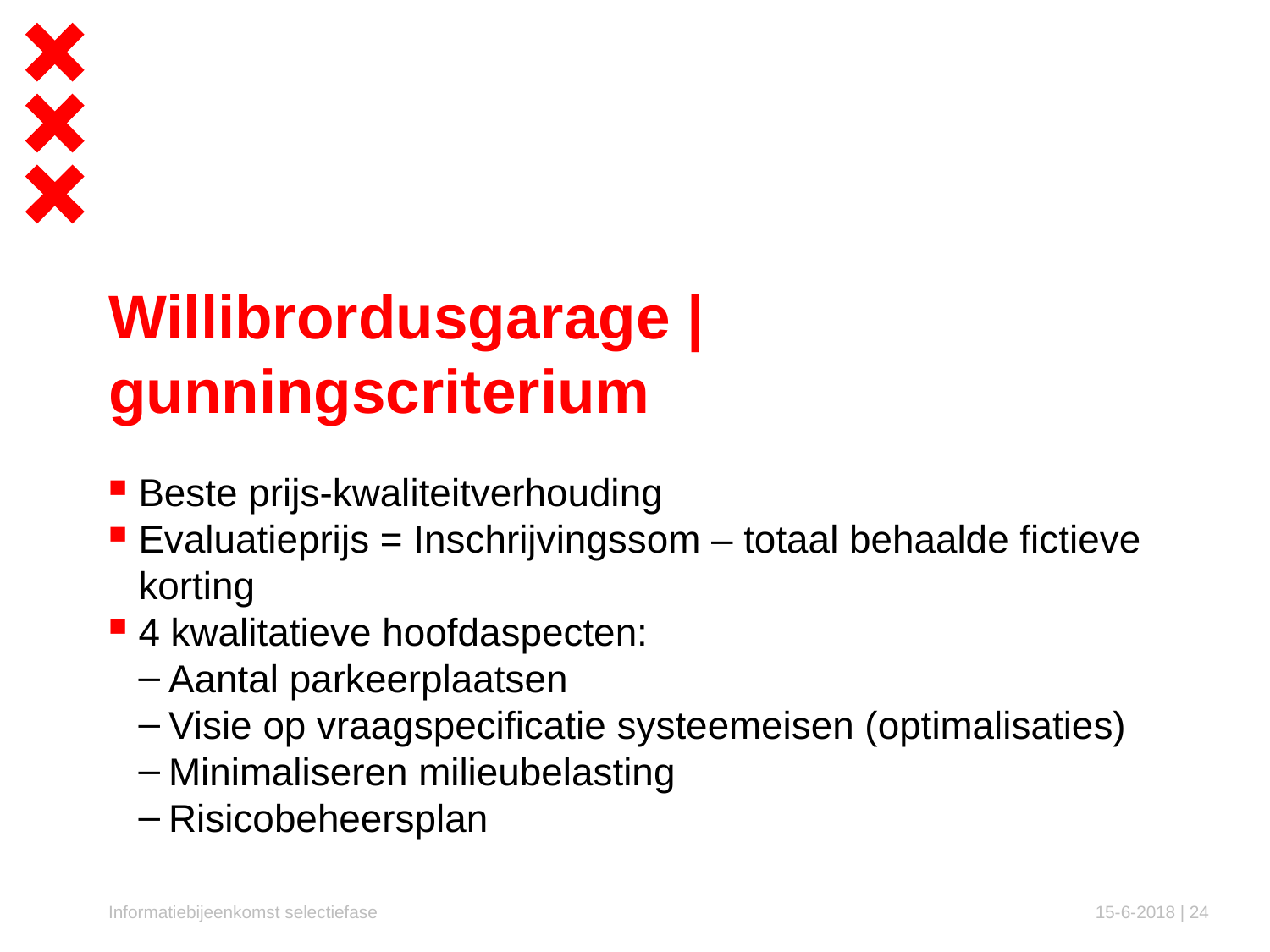

# Willibrordusgarage | gunningscriterium
Beste prijs-kwaliteitverhouding
Evaluatieprijs = Inschrijvingssom – totaal behaalde fictieve korting
4 kwalitatieve hoofdaspecten:
Aantal parkeerplaatsen
Visie op vraagspecificatie systeemeisen (optimalisaties)
Minimaliseren milieubelasting
Risicobeheersplan

Informatiebijeenkomst selectiefase
15-6-2018
| 24